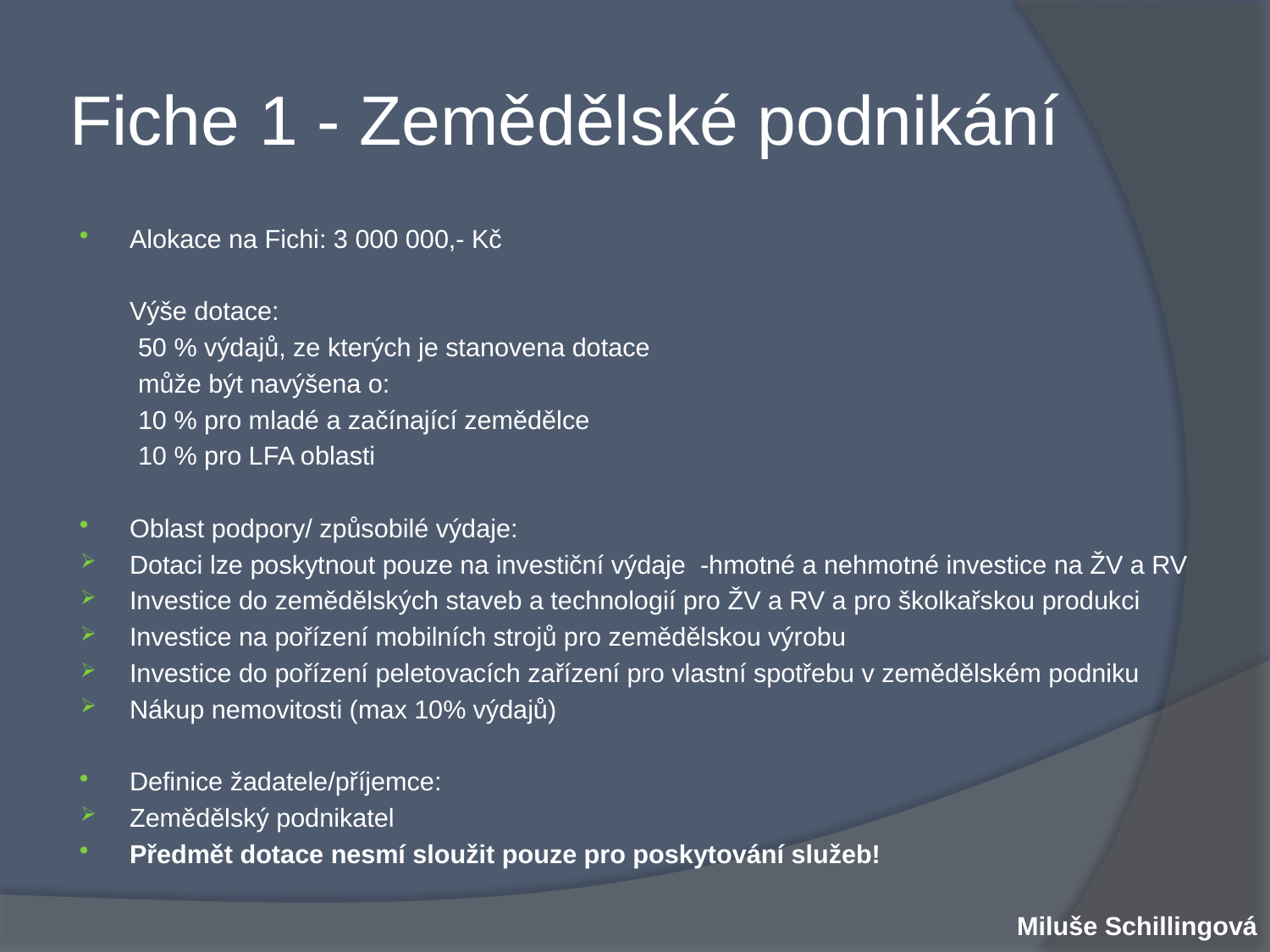

# Fiche 1 - Zemědělské podnikání
Alokace na Fichi: 3 000 000,- Kč

	Výše dotace:
        50 % výdajů, ze kterých je stanovena dotace
        může být navýšena o:
        10 % pro mladé a začínající zemědělce
        10 % pro LFA oblasti

Oblast podpory/ způsobilé výdaje:
Dotaci lze poskytnout pouze na investiční výdaje  -hmotné a nehmotné investice na ŽV a RV
Investice do zemědělských staveb a technologií pro ŽV a RV a pro školkařskou produkci
Investice na pořízení mobilních strojů pro zemědělskou výrobu
Investice do pořízení peletovacích zařízení pro vlastní spotřebu v zemědělském podniku
Nákup nemovitosti (max 10% výdajů)

Definice žadatele/příjemce:
Zemědělský podnikatel
Předmět dotace nesmí sloužit pouze pro poskytování služeb!

  Miluše Schillingová